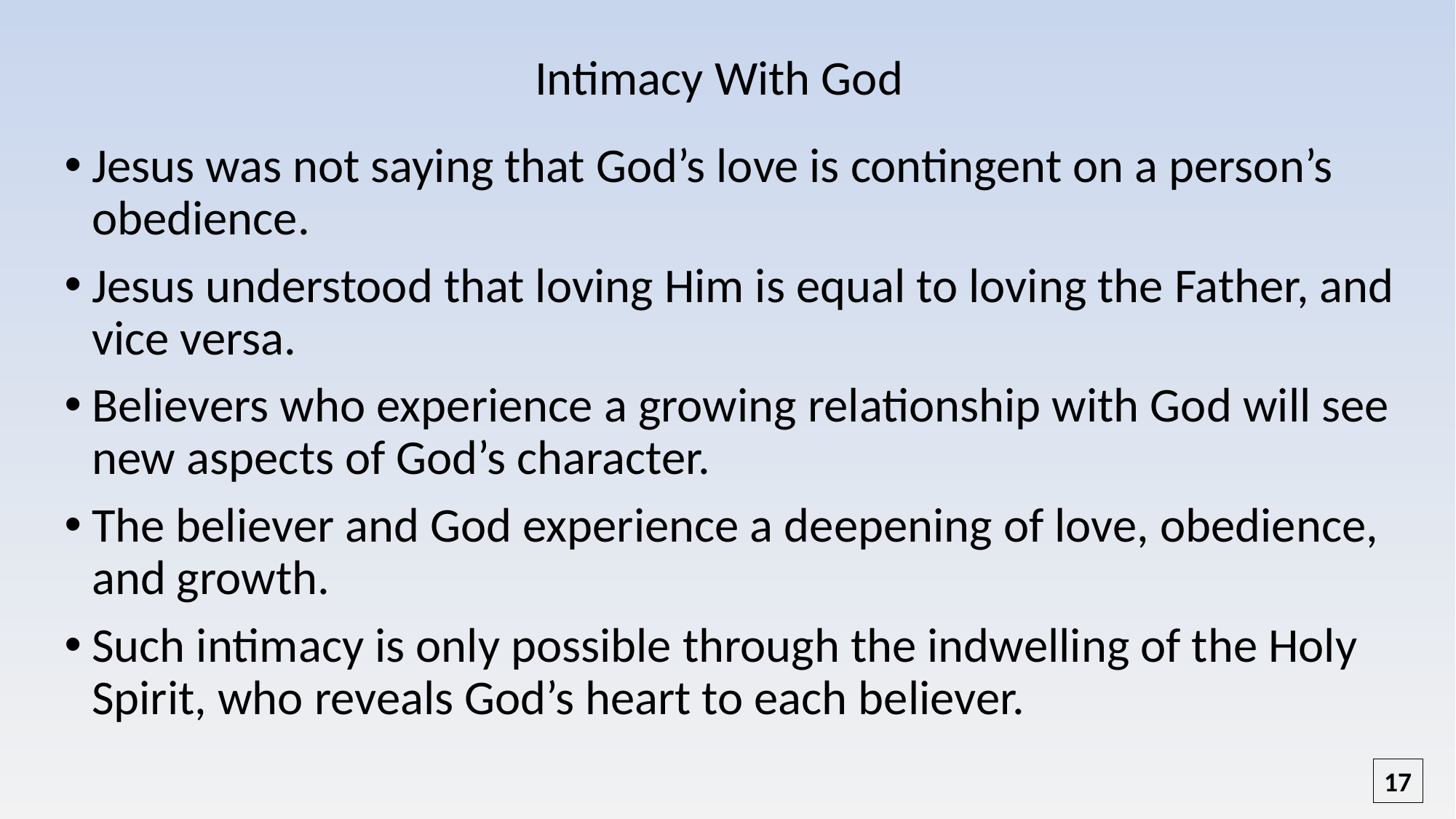

# Intimacy With God
Jesus was not saying that God’s love is contingent on a person’s obedience.
Jesus understood that loving Him is equal to loving the Father, and vice versa.
Believers who experience a growing relationship with God will see new aspects of God’s character.
The believer and God experience a deepening of love, obedience, and growth.
Such intimacy is only possible through the indwelling of the Holy Spirit, who reveals God’s heart to each believer.

17